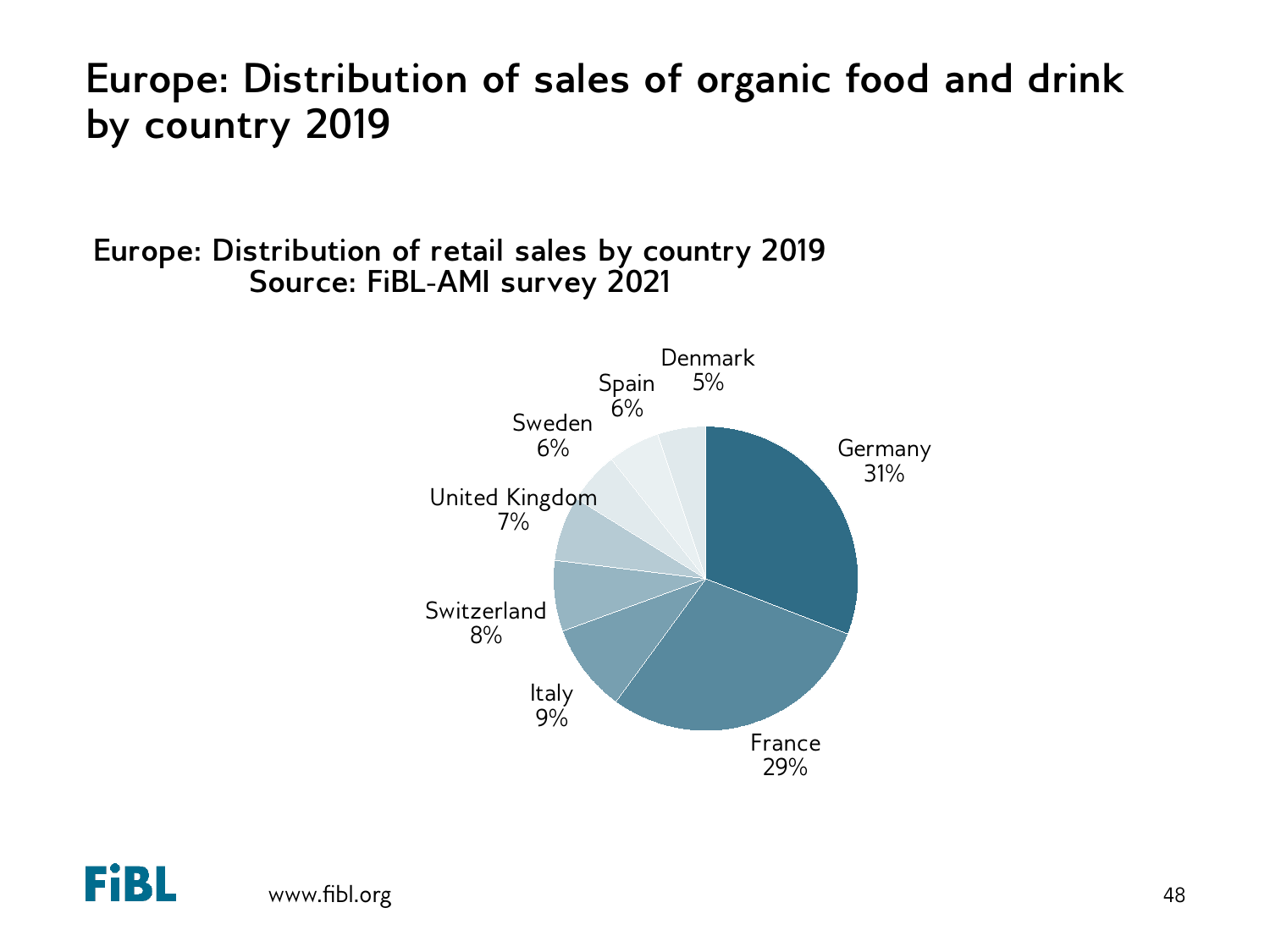

# Europe: Distribution of sales of organic food and drink by country 2019

### Chart: Europe: Distribution of retail sales by country 2019 Source: FiBL-AMI survey 2021

| Category | Sales |
|---|---|
| Germany | 11970.0 |
| France | 11295.0 |
| Italy | 3625.0 |
| Switzerland | 2911.722402 |
| United Kingdom | 2678.947788 |
| Sweden | 2143.713819 |
| Spain | 2133.0 |
| Denmark | 1983.0 |
48